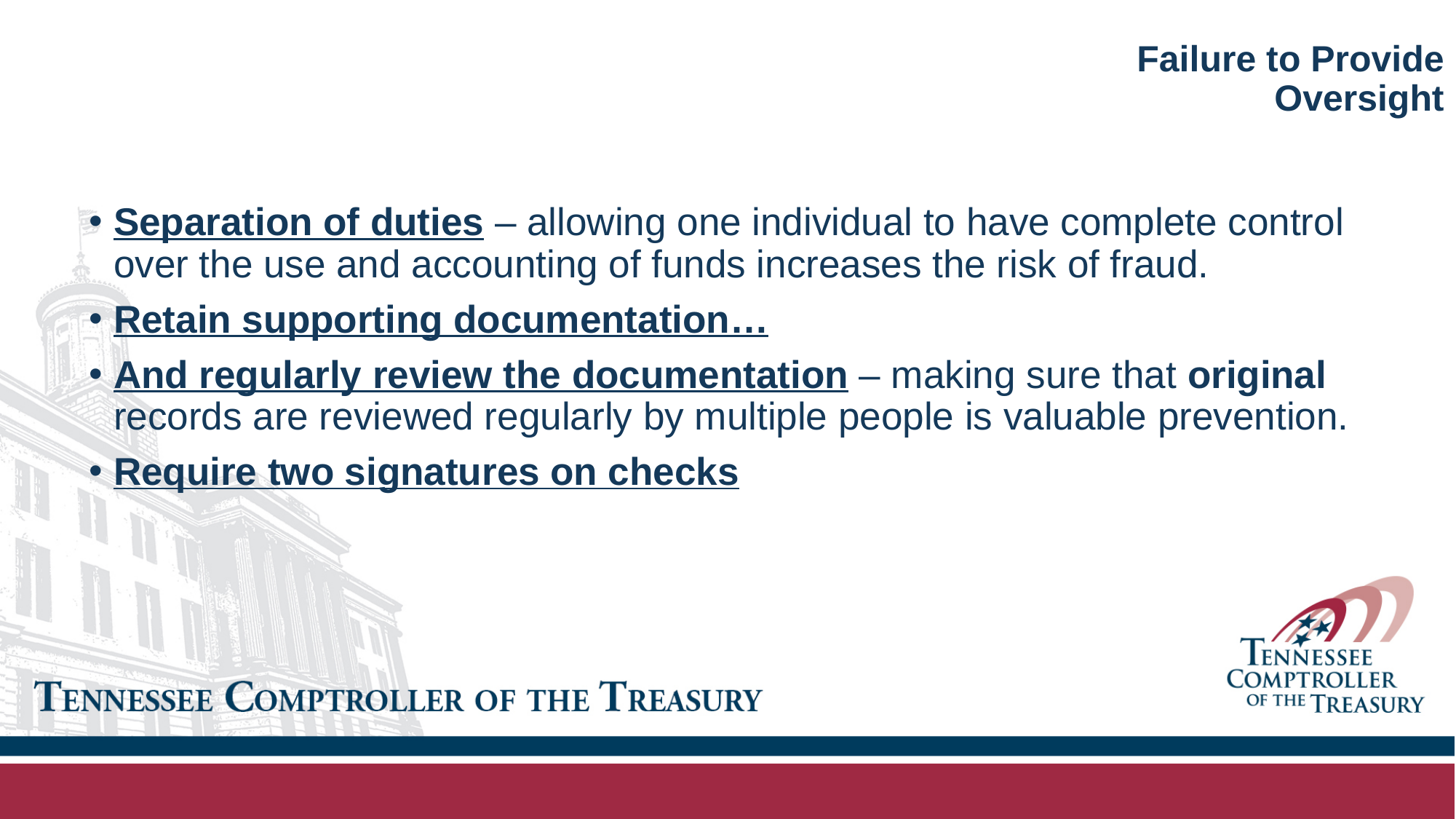

Failure to Provide Oversight
Separation of duties – allowing one individual to have complete control over the use and accounting of funds increases the risk of fraud.
Retain supporting documentation…
And regularly review the documentation – making sure that original records are reviewed regularly by multiple people is valuable prevention.
Require two signatures on checks